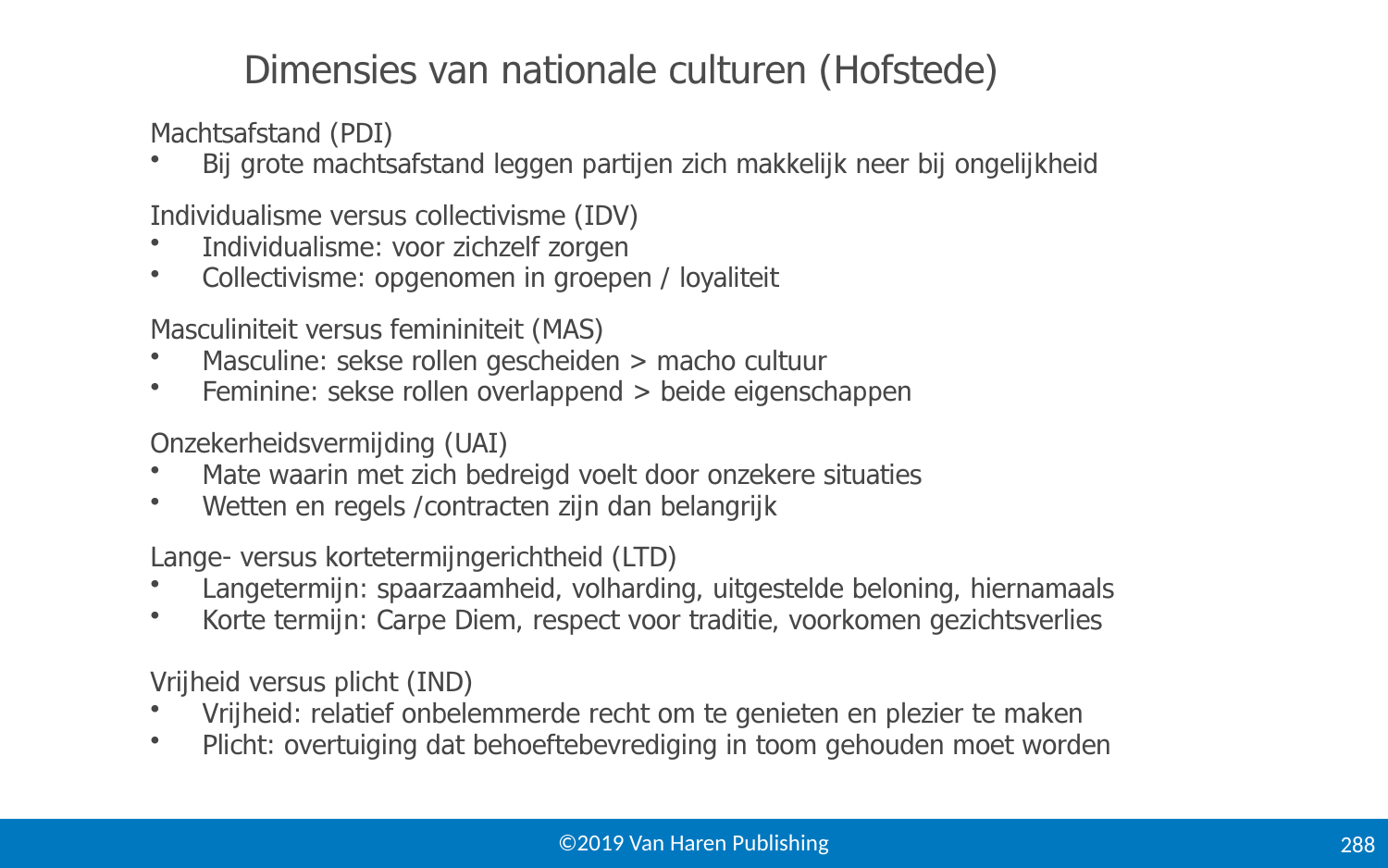

# Dimensies van nationale culturen (Hofstede)
Machtsafstand (PDI)
Bij grote machtsafstand leggen partijen zich makkelijk neer bij ongelijkheid

Individualisme versus collectivisme (IDV)
Individualisme: voor zichzelf zorgen
Collectivisme: opgenomen in groepen / loyaliteit

Masculiniteit versus femininiteit (MAS)
Masculine: sekse rollen gescheiden > macho cultuur
Feminine: sekse rollen overlappend > beide eigenschappen

Onzekerheidsvermijding (UAI)
Mate waarin met zich bedreigd voelt door onzekere situaties
Wetten en regels /contracten zijn dan belangrijk

Lange- versus kortetermijngerichtheid (LTD)
Langetermijn: spaarzaamheid, volharding, uitgestelde beloning, hiernamaals
Korte termijn: Carpe Diem, respect voor traditie, voorkomen gezichtsverlies

Vrijheid versus plicht (IND)
Vrijheid: relatief onbelemmerde recht om te genieten en plezier te maken
Plicht: overtuiging dat behoeftebevrediging in toom gehouden moet worden
288